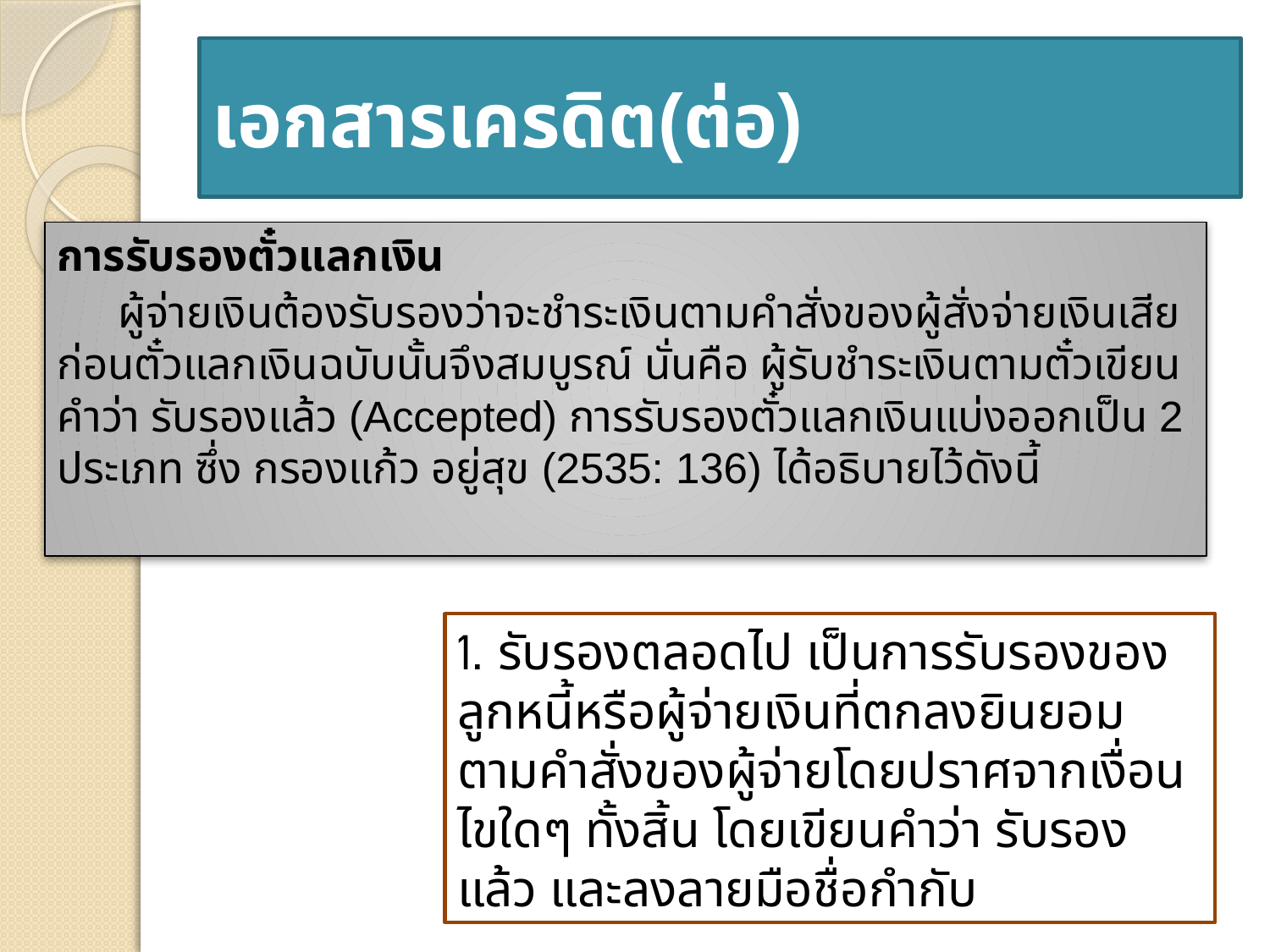

# เอกสารเครดิต(ต่อ)
การรับรองตั๋วแลกเงิน
	ผู้จ่ายเงินต้องรับรองว่าจะชำระเงินตามคำสั่งของผู้สั่งจ่ายเงินเสียก่อนตั๋วแลกเงินฉบับนั้นจึงสมบูรณ์ นั่นคือ ผู้รับชำระเงินตามตั๋วเขียนคำว่า รับรองแล้ว (Accepted) การรับรองตั๋วแลกเงินแบ่งออกเป็น 2 ประเภท ซึ่ง กรองแก้ว อยู่สุข (2535: 136) ได้อธิบายไว้ดังนี้

1. รับรองตลอดไป เป็นการรับรองของลูกหนี้หรือผู้จ่ายเงินที่ตกลงยินยอมตามคำสั่งของผู้จ่ายโดยปราศจากเงื่อนไขใดๆ ทั้งสิ้น โดยเขียนคำว่า รับรองแล้ว และลงลายมือชื่อกำกับ